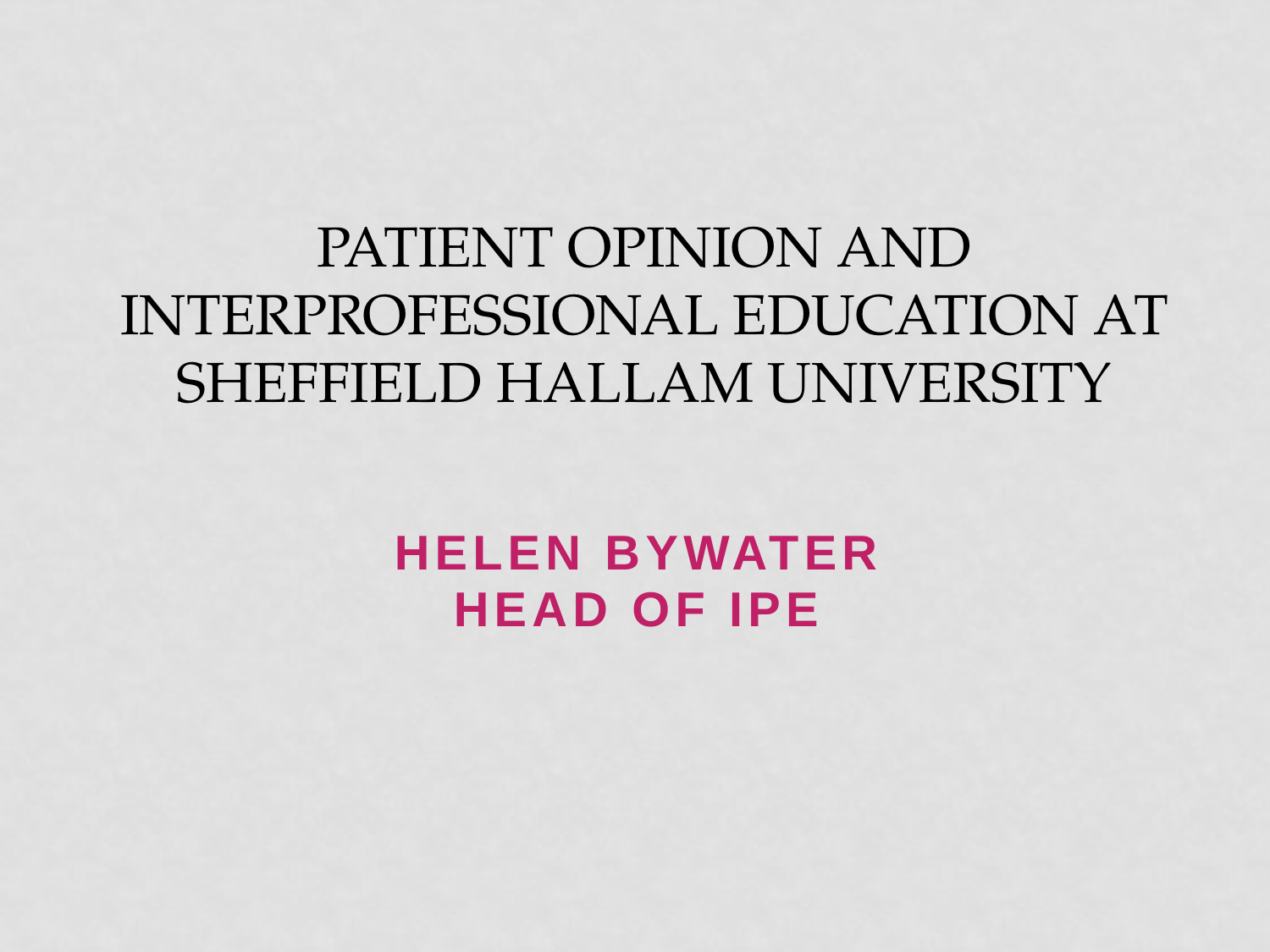

# PATIENT OPINION AND Interprofessional Education at Sheffield Hallam University
Helen BYWATER
Head of IPE